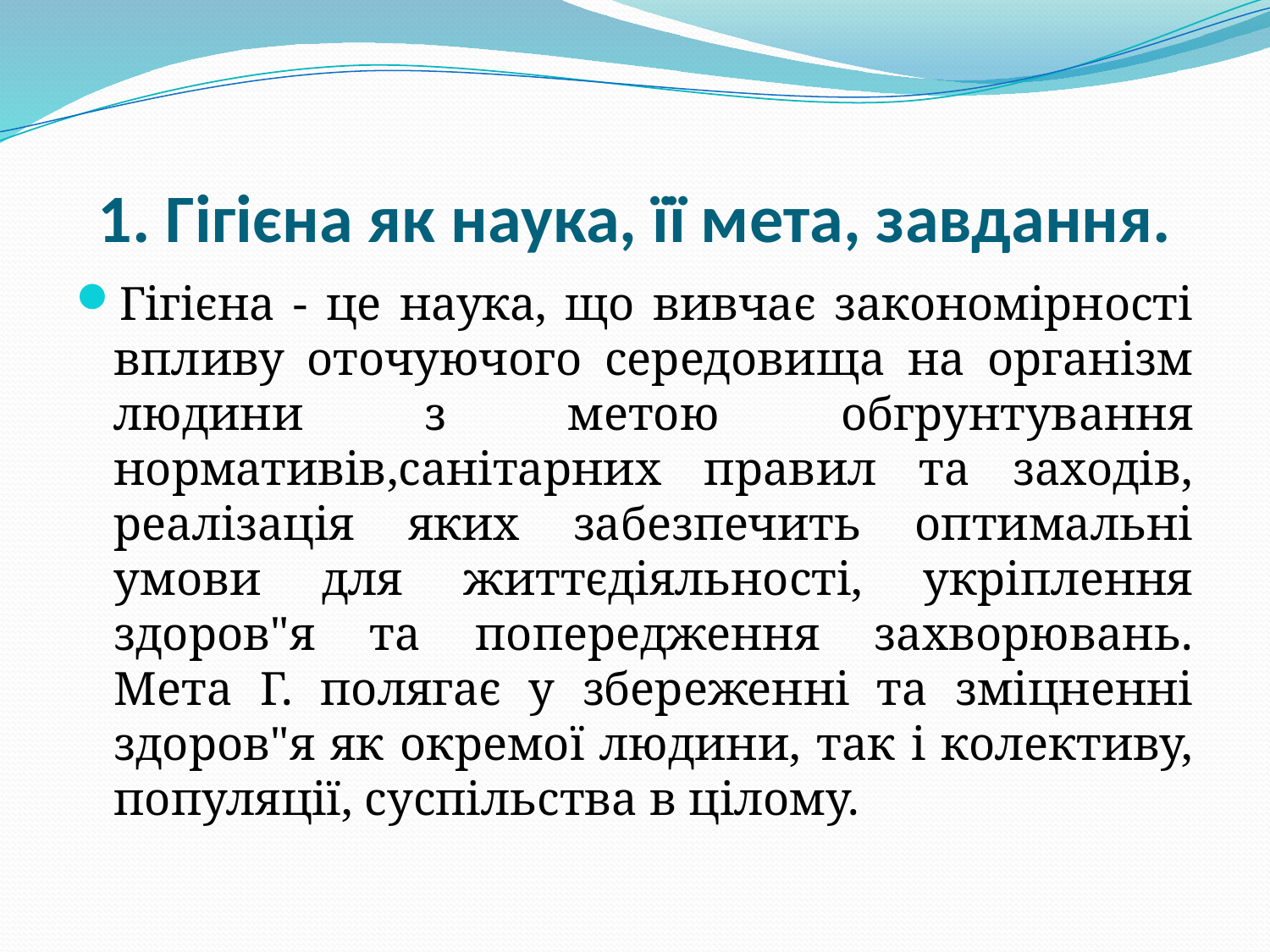

# 1. Гігієна як наука, її мета, завдання.
Гігієна - це наука, що вивчає закономірності впливу оточуючого середовища на організм людини з метою обгрунтування нормативів,санітарних правил та заходів, реалізація яких забезпечить оптимальні умови для життєдіяльності, укріплення здоров"я та попередження захворювань. Мета Г. полягає у збереженні та зміцненні здоров"я як окремої людини, так і колективу, популяції, суспільства в цілому.